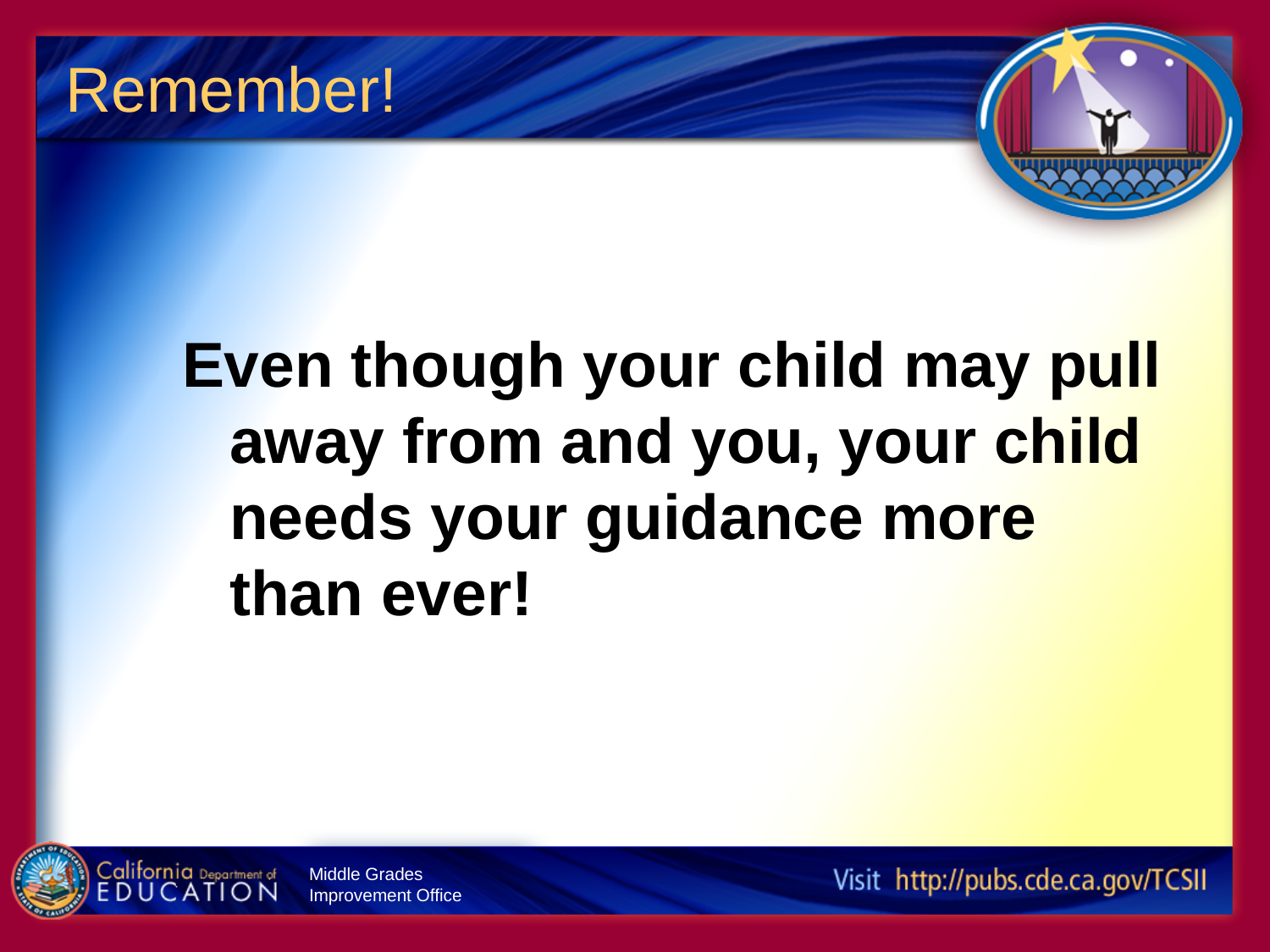

# Remember!
Even though your child may pull away from and you, your child needs your guidance more than ever!